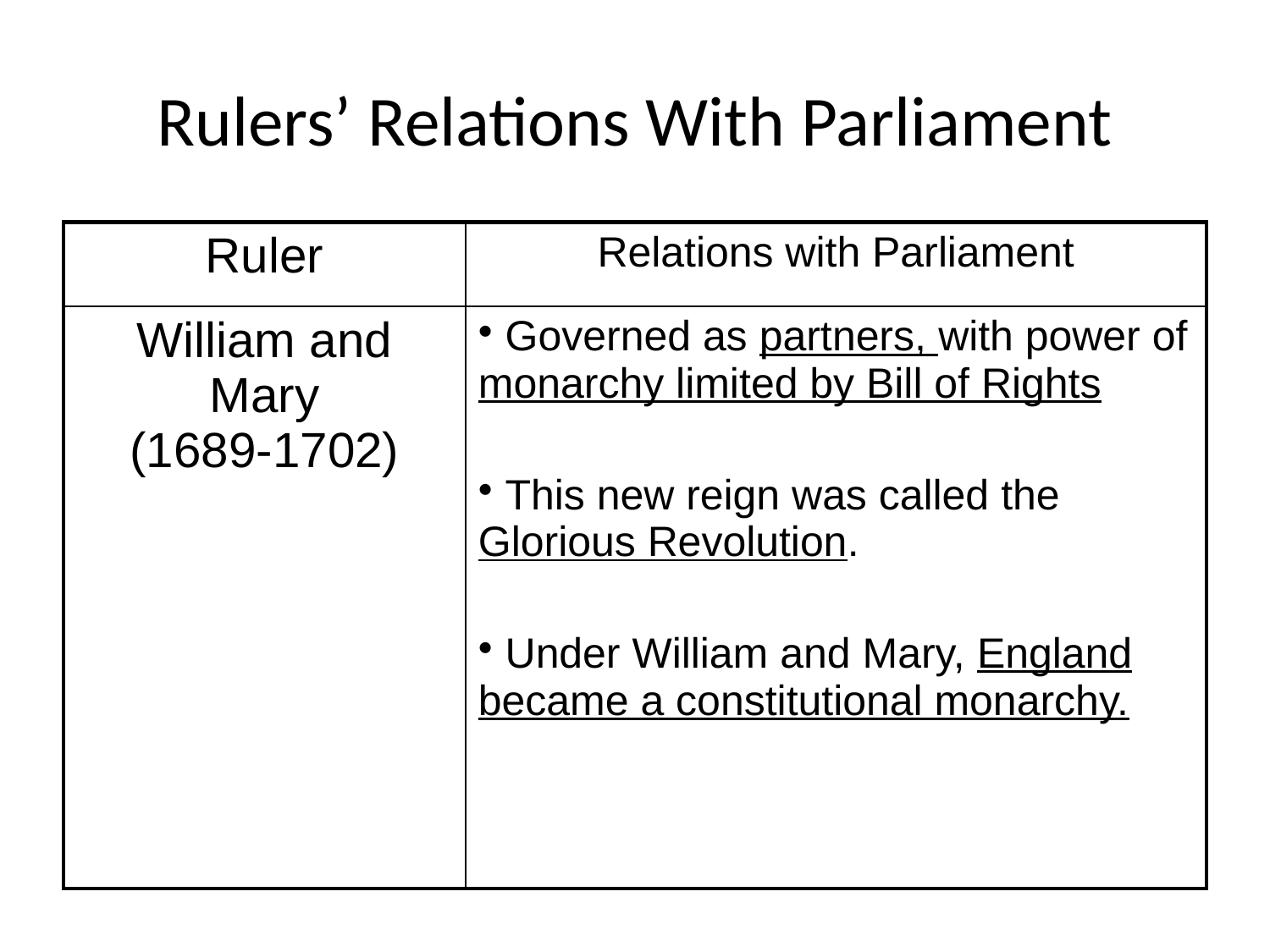

# Rulers’ Relations With Parliament
| Ruler | Relations with Parliament |
| --- | --- |
| William and Mary (1689-1702) | Governed as partners, with power of monarchy limited by Bill of Rights This new reign was called the Glorious Revolution. Under William and Mary, England became a constitutional monarchy. |